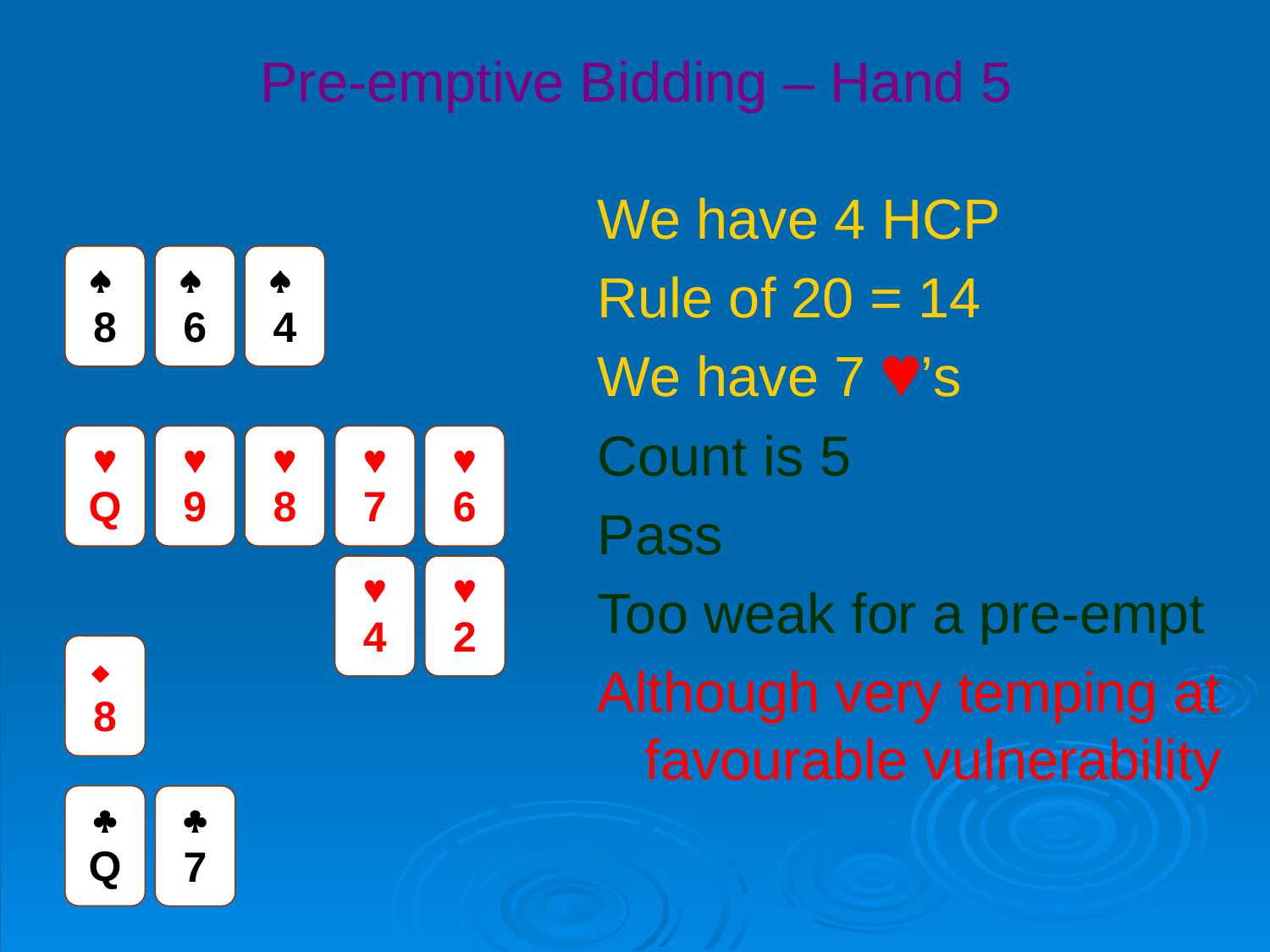

# Pre-emptive Bidding – Hand 5
We have 4 HCP
Rule of 20 = 14
We have 7 ♥’s
Count is 5
Pass
Too weak for a pre-empt
Although very temping at favourable vulnerability
♠
8
♠
6
♠
4
♥
Q
♥
9
♥
8
♥
7
♥
6
♥
4
♥
2
♦
8
♣
Q
♣
7